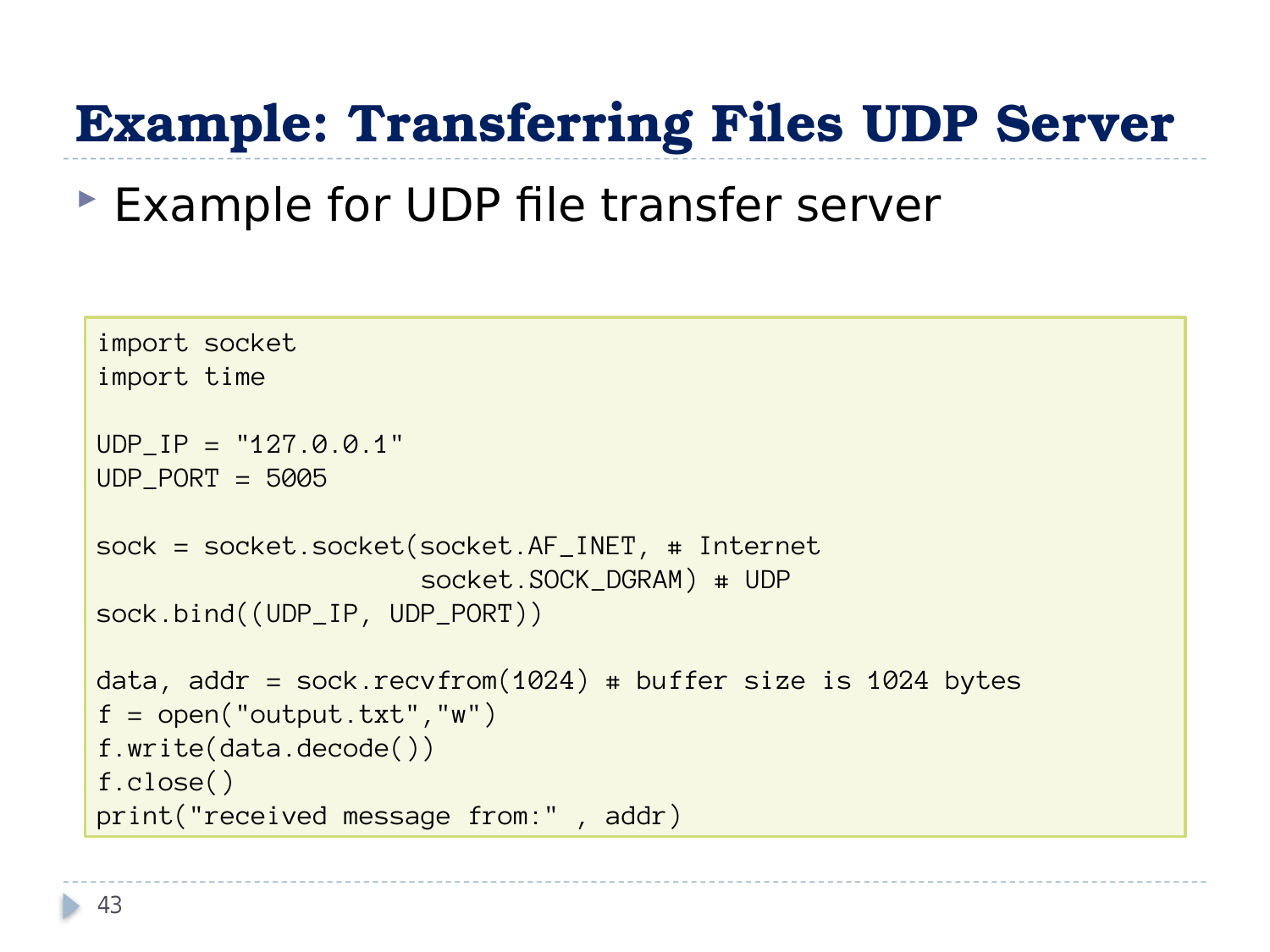

# Example: Transferring Files UDP Server
Example for UDP file transfer server
import socket
import time

UDP_IP = "127.0.0.1"
UDP_PORT = 5005

sock = socket.socket(socket.AF_INET, # Internet
                     socket.SOCK_DGRAM) # UDP
sock.bind((UDP_IP, UDP_PORT))

data, addr = sock.recvfrom(1024) # buffer size is 1024 bytes
f = open("output.txt","w")
f.write(data.decode())
f.close()
print("received message from:" , addr)
43